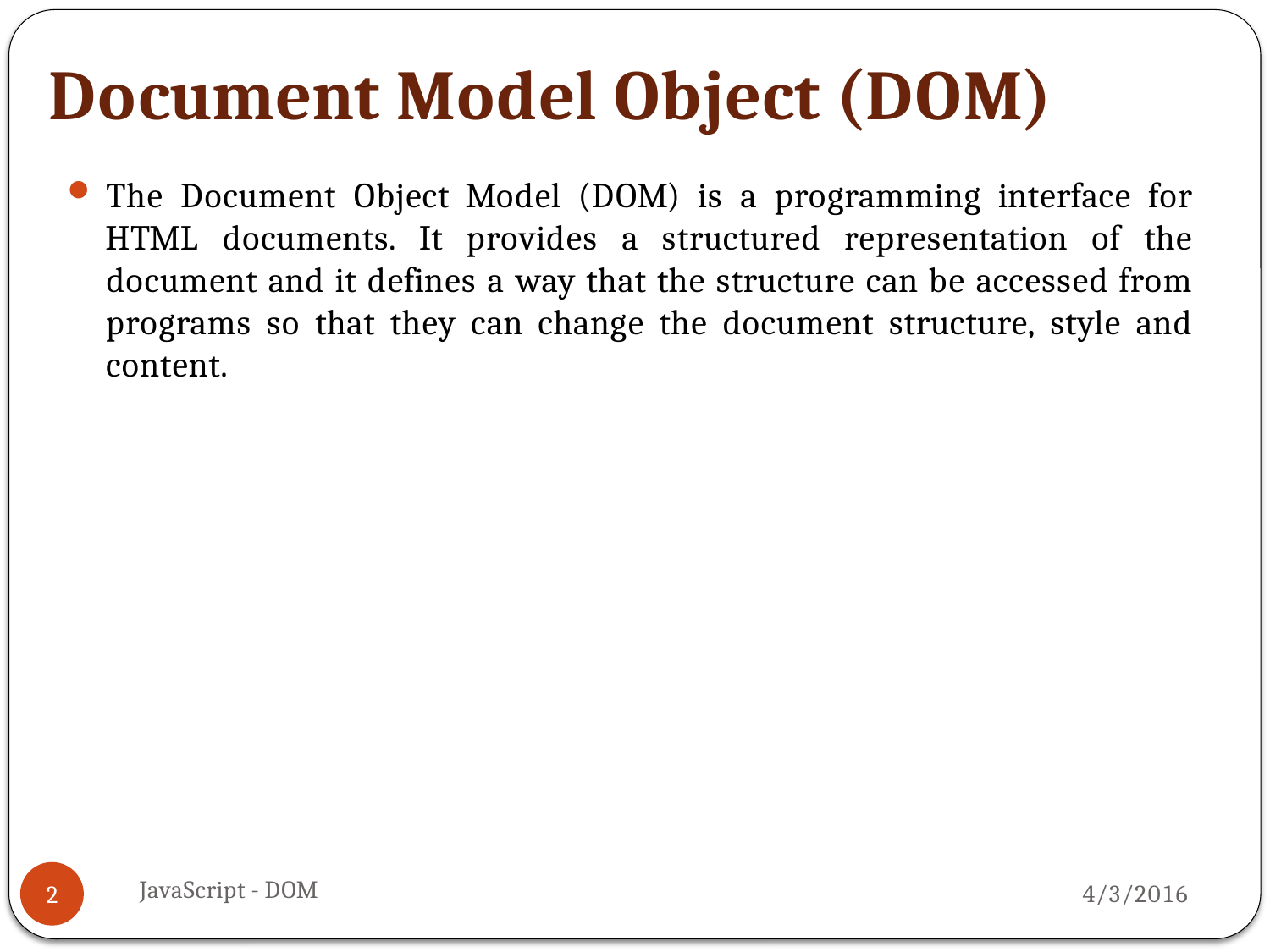

# Document Model Object (DOM)
The Document Object Model (DOM) is a programming interface for HTML documents. It provides a structured representation of the document and it defines a way that the structure can be accessed from programs so that they can change the document structure, style and content.
JavaScript - DOM
4/3/2016
2